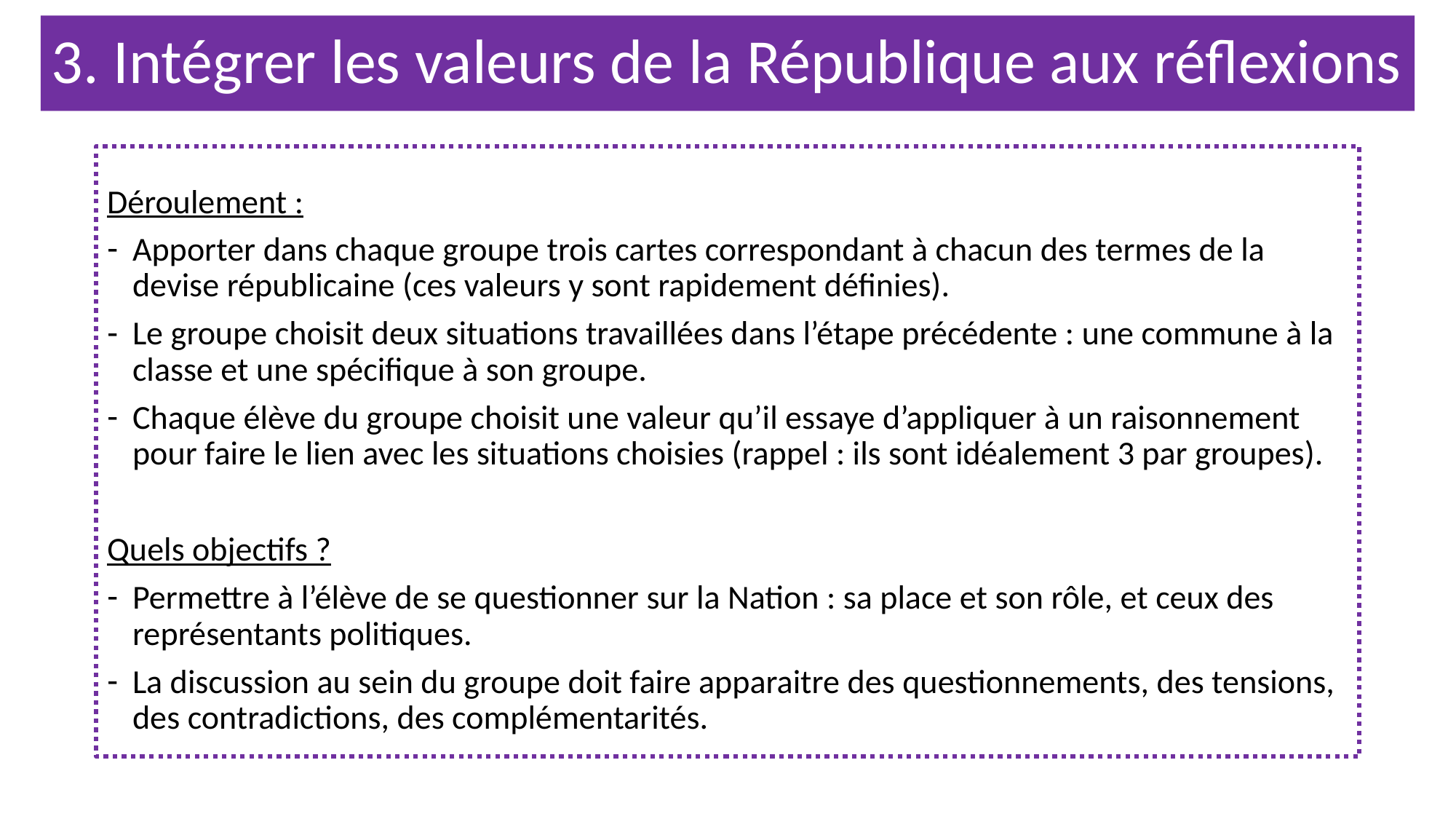

# 3. Intégrer les valeurs de la République aux réflexions
Déroulement :
Apporter dans chaque groupe trois cartes correspondant à chacun des termes de la devise républicaine (ces valeurs y sont rapidement définies).
Le groupe choisit deux situations travaillées dans l’étape précédente : une commune à la classe et une spécifique à son groupe.
Chaque élève du groupe choisit une valeur qu’il essaye d’appliquer à un raisonnement pour faire le lien avec les situations choisies (rappel : ils sont idéalement 3 par groupes).

Quels objectifs ?
Permettre à l’élève de se questionner sur la Nation : sa place et son rôle, et ceux des représentants politiques.
La discussion au sein du groupe doit faire apparaitre des questionnements, des tensions, des contradictions, des complémentarités.